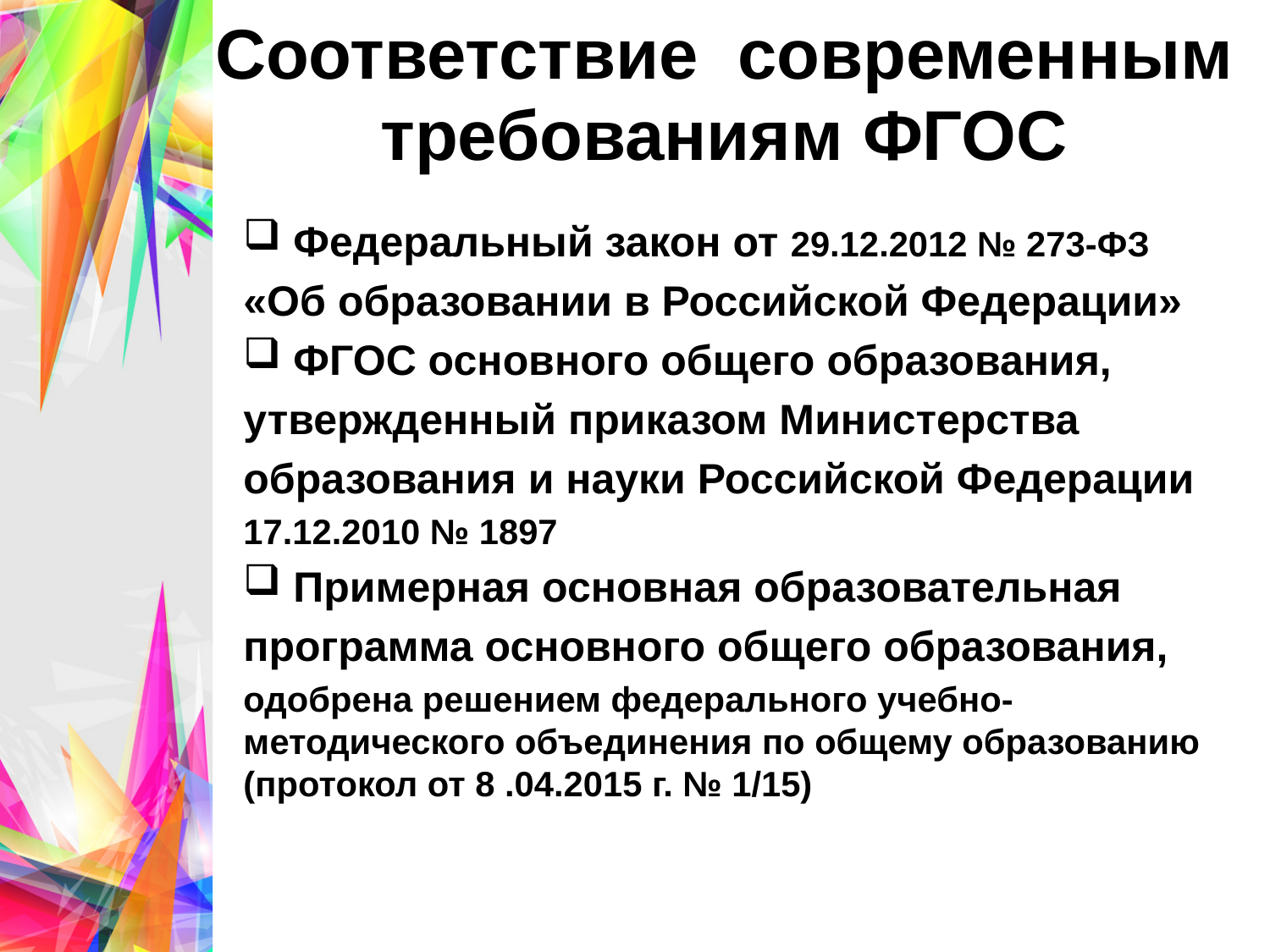

#
Соответствие  современным
требованиям ФГОС
 Федеральный закон от 29.12.2012 № 273-ФЗ
«Об образовании в Российской Федерации»
 ФГОС основного общего образования,
утвержденный приказом Министерства
образования и науки Российской Федерации
17.12.2010 № 1897
 Примерная основная образовательная
программа основного общего образования,
одобрена решением федерального учебно- методического объединения по общему образованию (протокол от 8 .04.2015 г. № 1/15)